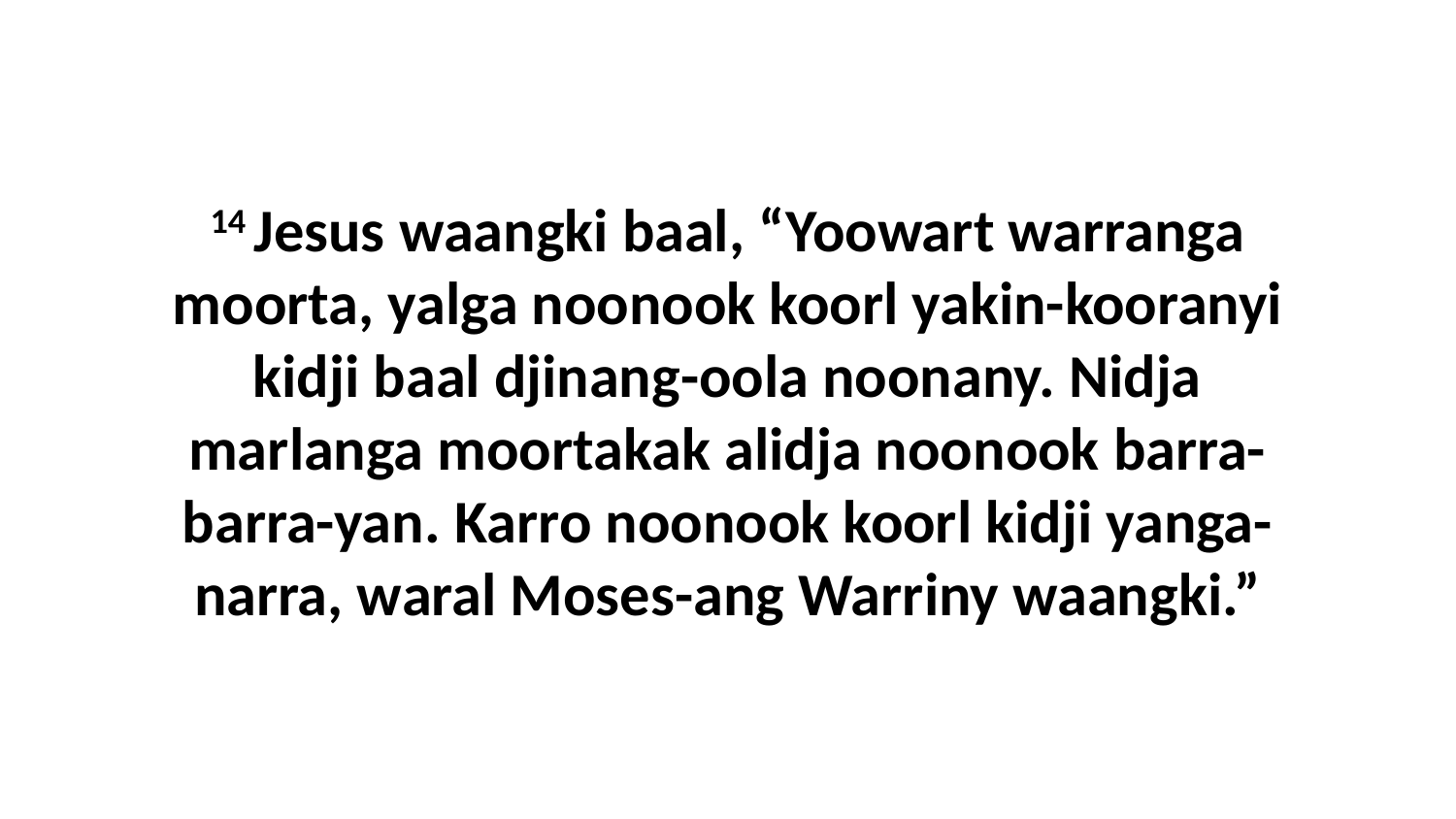

14 Jesus waangki baal, “Yoowart warranga moorta, yalga noonook koorl yakin-kooranyi kidji baal djinang-oola noonany. Nidja marlanga moortakak alidja noonook barra-barra-yan. Karro noonook koorl kidji yanga-narra, waral Moses-ang Warriny waangki.”